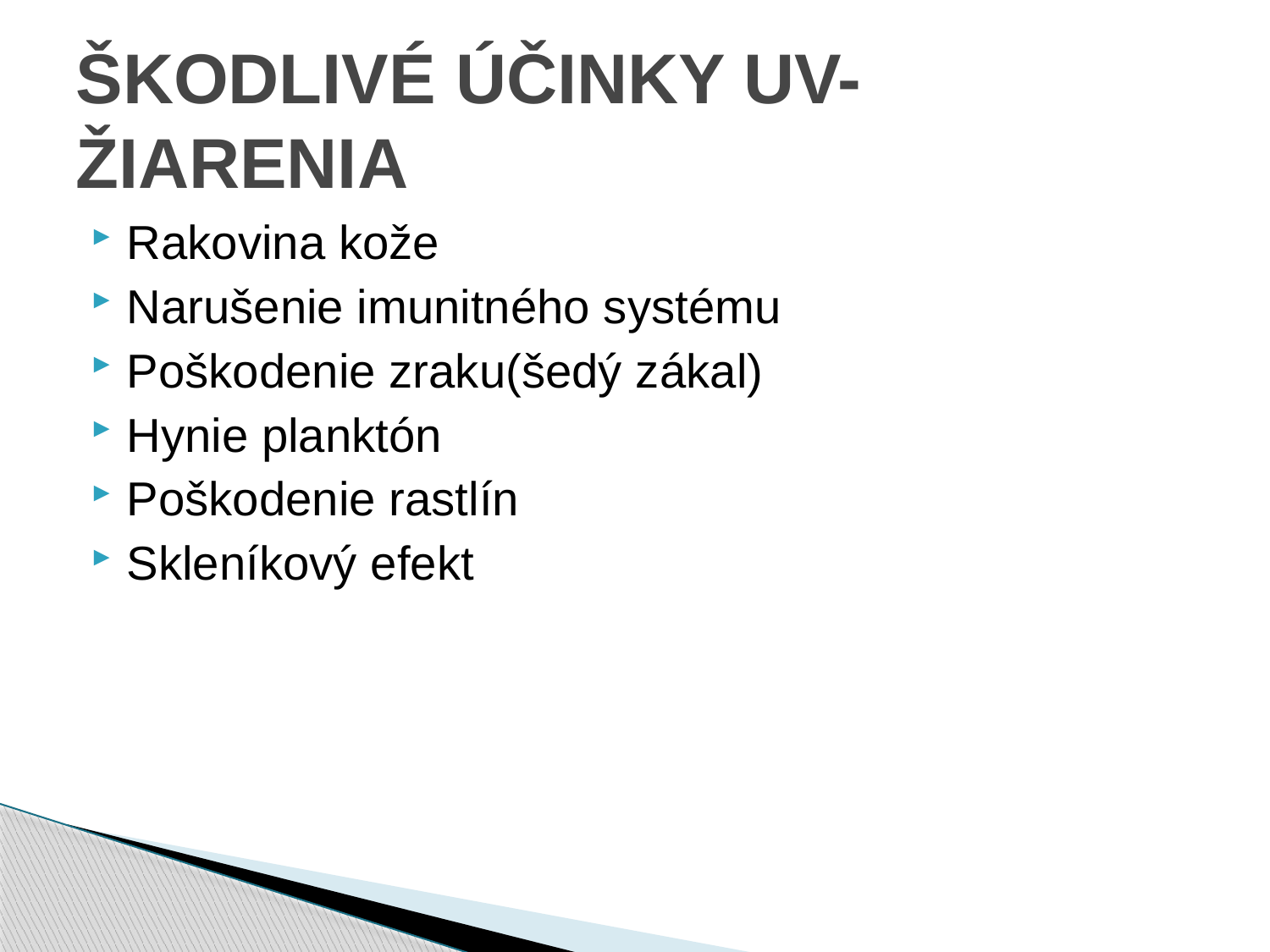

# ŠKODLIVÉ ÚČINKY UV-ŽIARENIA
Rakovina kože
Narušenie imunitného systému
Poškodenie zraku(šedý zákal)
Hynie planktón
Poškodenie rastlín
Skleníkový efekt